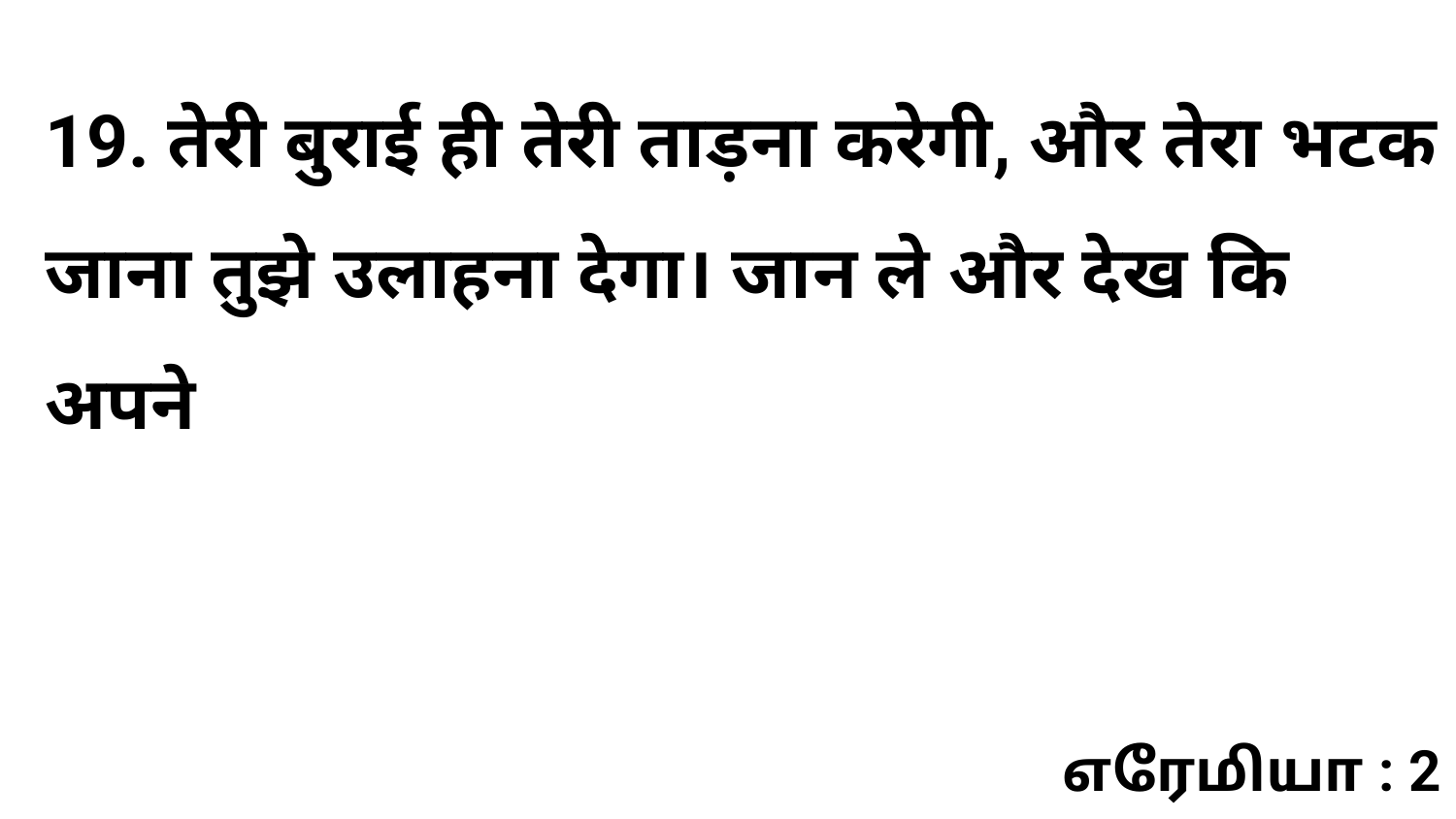

19. तेरी बुराई ही तेरी ताड़ना करेगी, और तेरा भटक जाना तुझे उलाहना देगा। जान ले और देख कि अपने
எரேமியா : 2